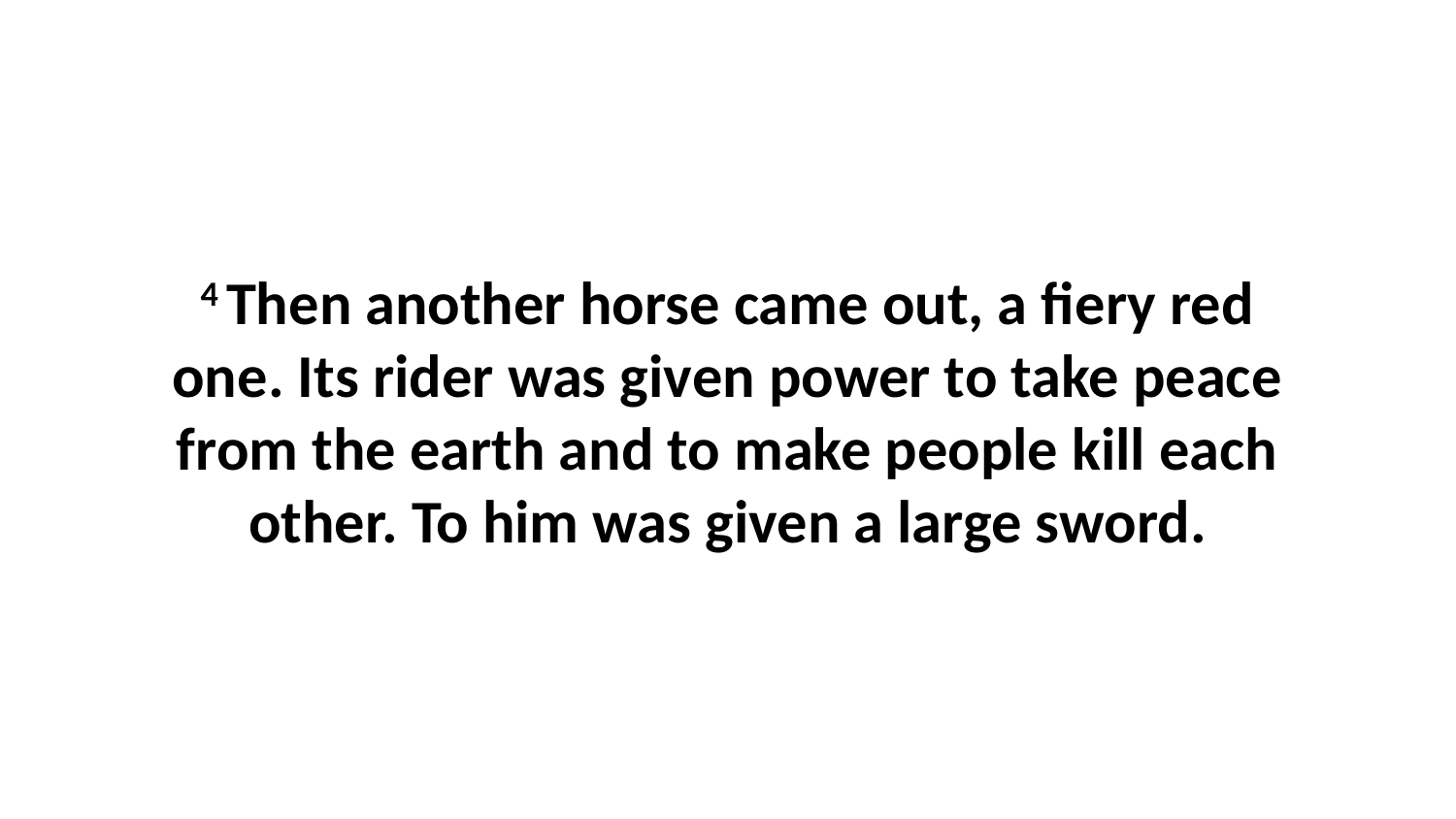

4 Then another horse came out, a fiery red one. Its rider was given power to take peace from the earth and to make people kill each other. To him was given a large sword.